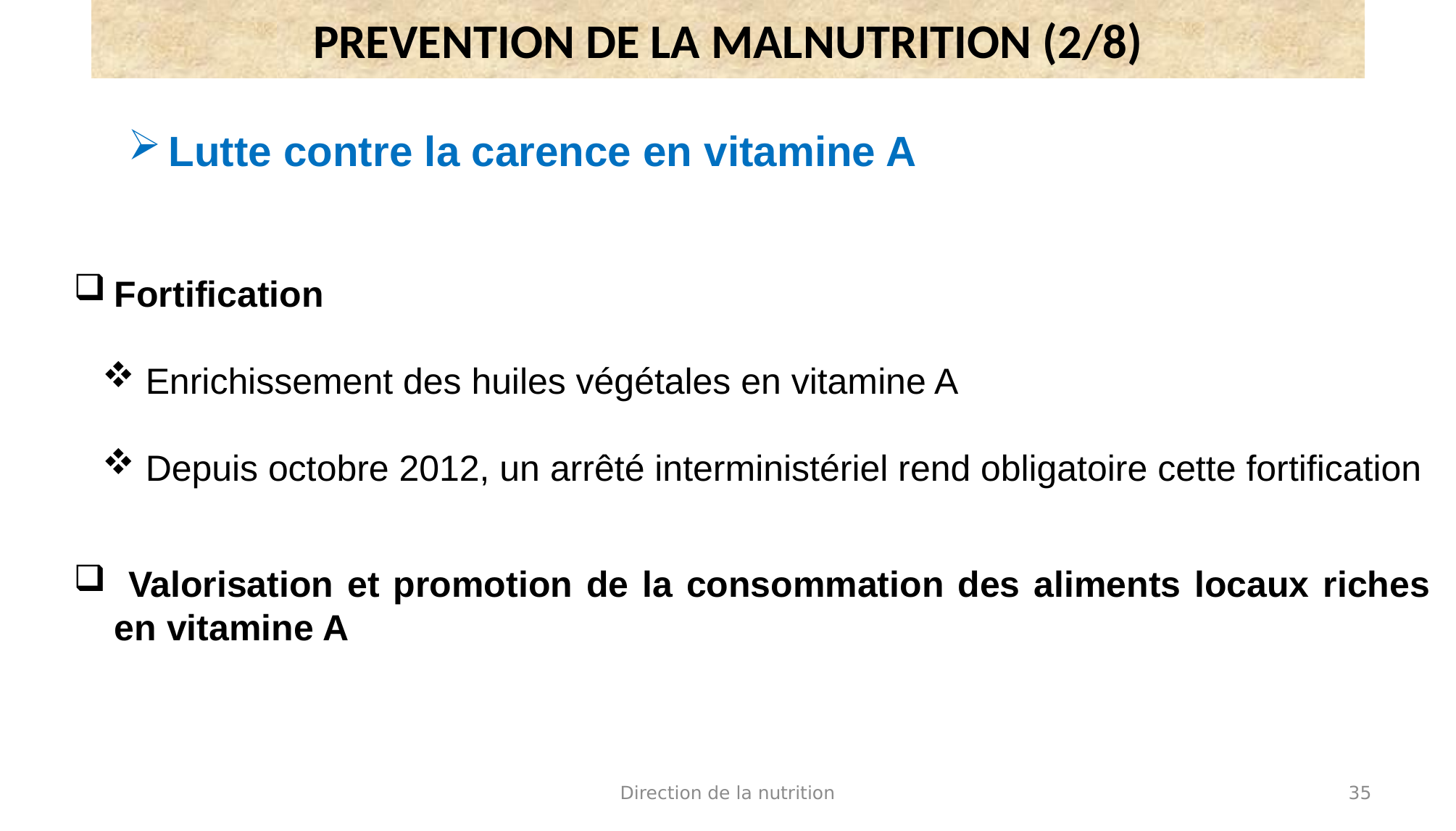

# PREVENTION DE LA MALNUTRITION (2/8)
Lutte contre la carence en vitamine A
Fortification

 Enrichissement des huiles végétales en vitamine A

 Depuis octobre 2012, un arrêté interministériel rend obligatoire cette fortification

 Valorisation et promotion de la consommation des aliments locaux riches  en vitamine A

Direction de la nutrition
35